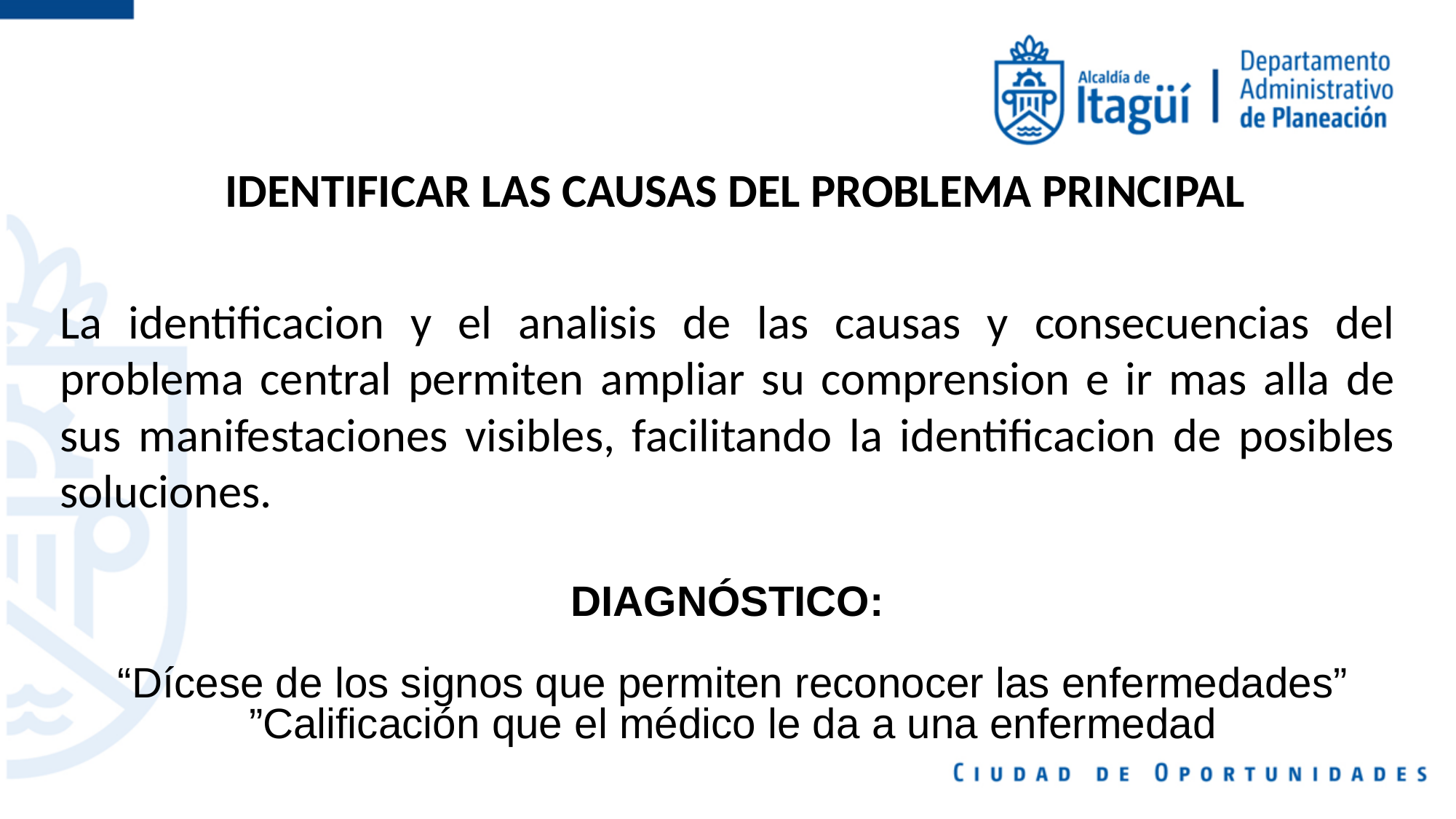

IDENTIFICAR LAS CAUSAS DEL PROBLEMA PRINCIPAL

La identificacion y el analisis de las causas y consecuencias del problema central permiten ampliar su comprension e ir mas alla de sus manifestaciones visibles, facilitando la identificacion de posibles soluciones.

DIAGNÓSTICO:

“Dícese de los signos que permiten reconocer las enfermedades”
”Calificación que el médico le da a una enfermedad